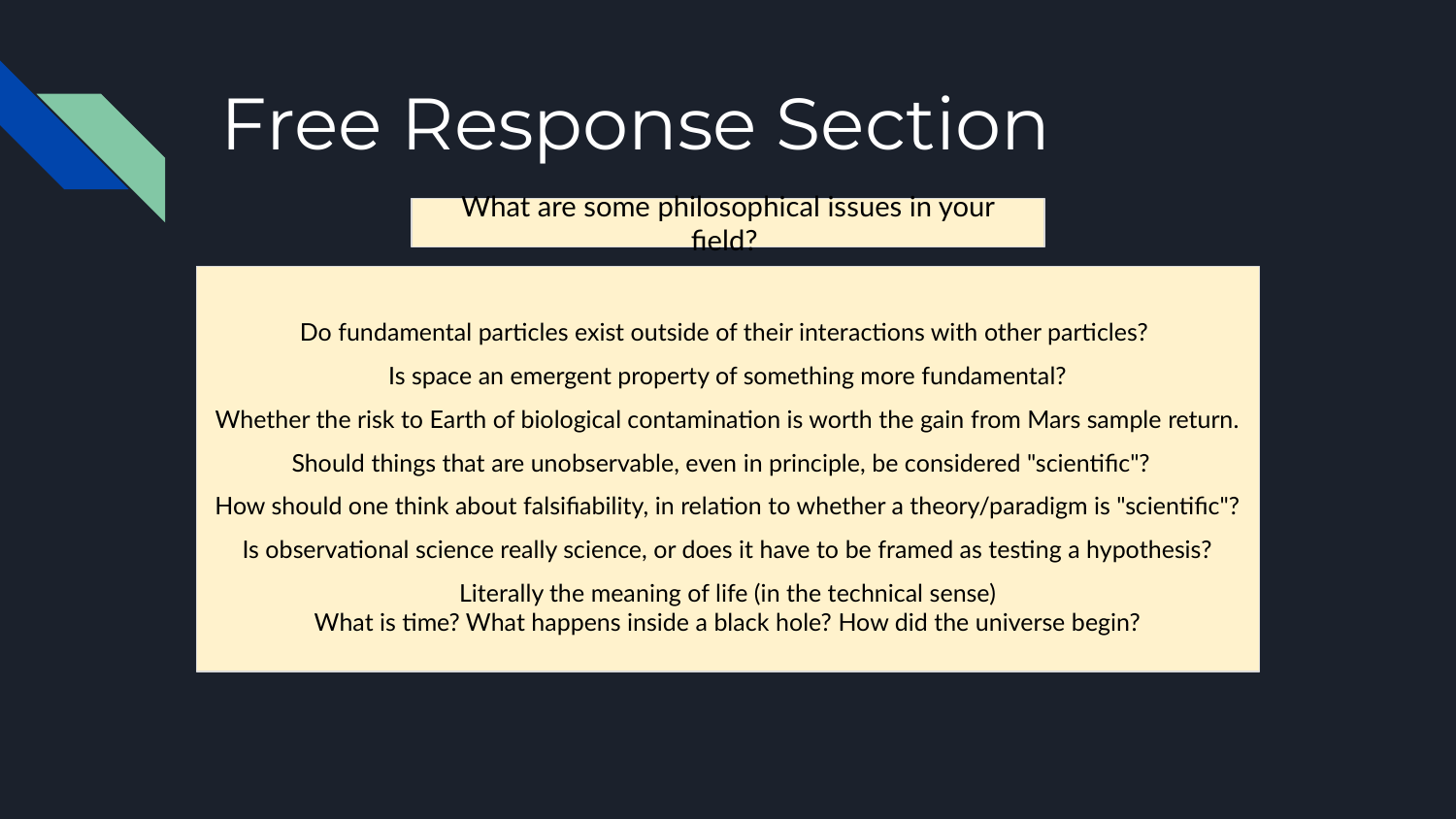

# Free Response Section
What are some philosophical issues in your field?
Do fundamental particles exist outside of their interactions with other particles?
Is space an emergent property of something more fundamental?
Whether the risk to Earth of biological contamination is worth the gain from Mars sample return.
Should things that are unobservable, even in principle, be considered "scientific"?
How should one think about falsifiability, in relation to whether a theory/paradigm is "scientific"?
Is observational science really science, or does it have to be framed as testing a hypothesis?
Literally the meaning of life (in the technical sense)
What is time? What happens inside a black hole? How did the universe begin?